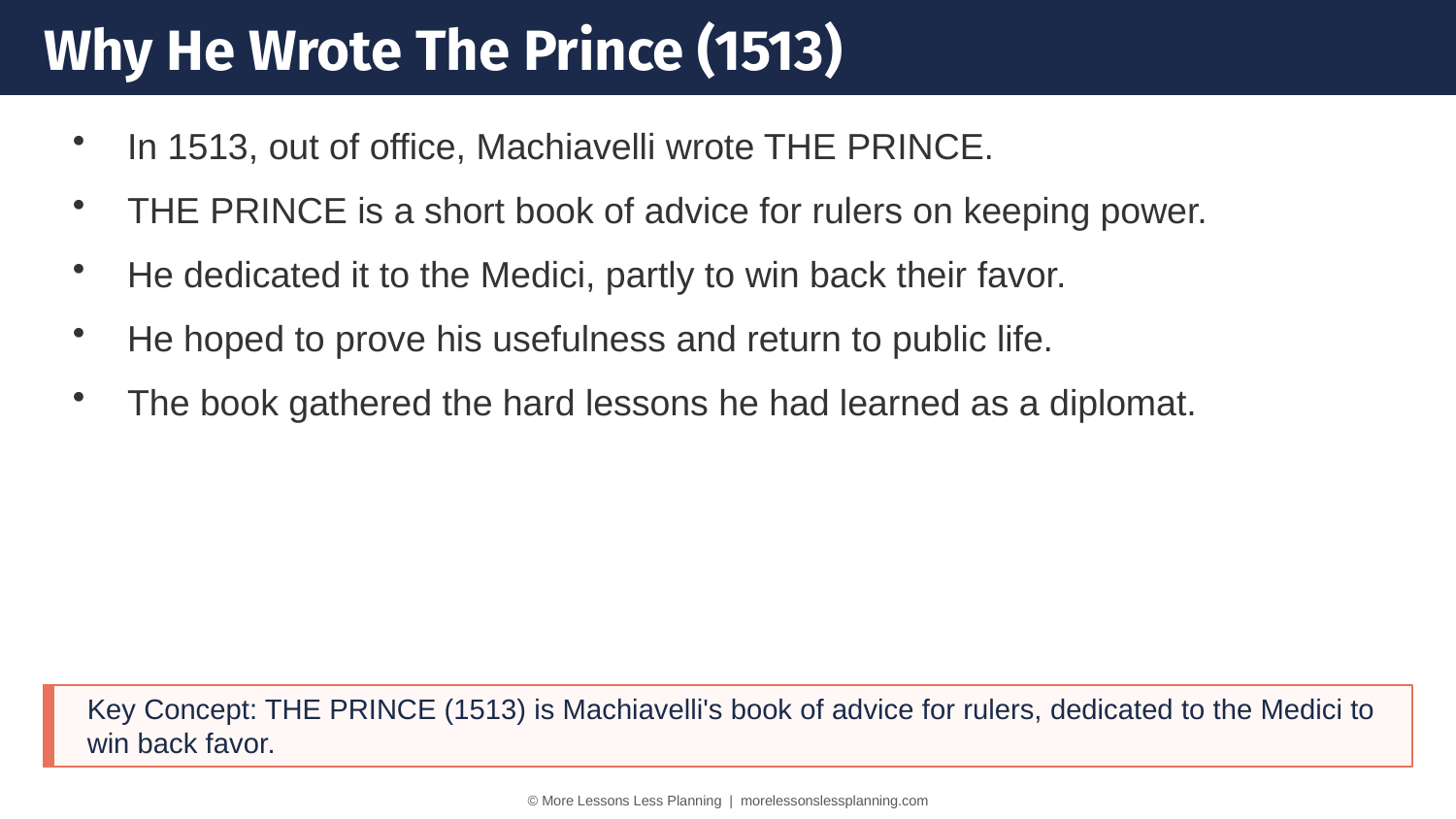

Why He Wrote The Prince (1513)
In 1513, out of office, Machiavelli wrote THE PRINCE.
THE PRINCE is a short book of advice for rulers on keeping power.
He dedicated it to the Medici, partly to win back their favor.
He hoped to prove his usefulness and return to public life.
The book gathered the hard lessons he had learned as a diplomat.

Key Concept: THE PRINCE (1513) is Machiavelli's book of advice for rulers, dedicated to the Medici to win back favor.
© More Lessons Less Planning  |  morelessonslessplanning.com